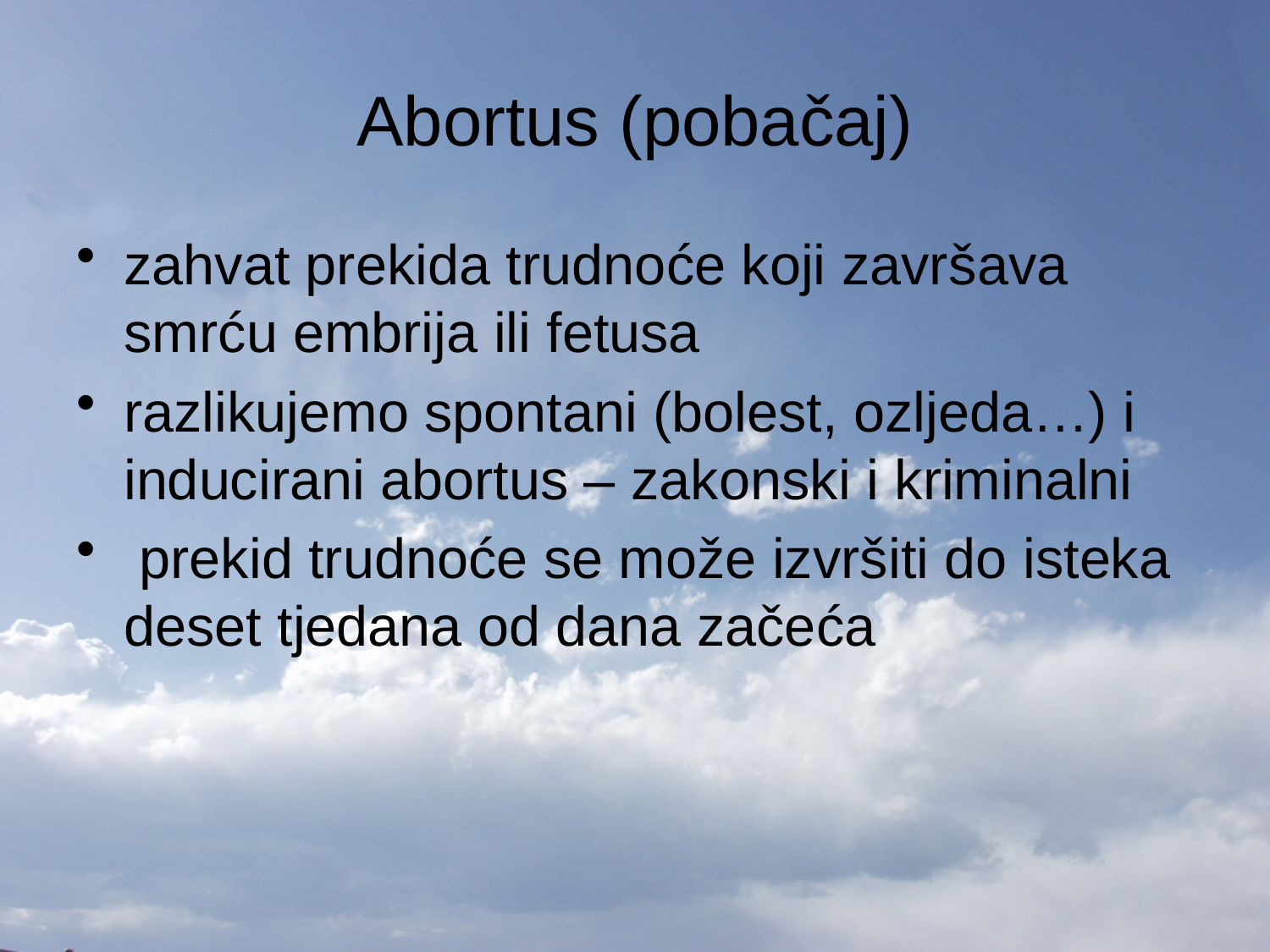

# Abortus (pobačaj)
zahvat prekida trudnoće koji završava smrću embrija ili fetusa
razlikujemo spontani (bolest, ozljeda…) i inducirani abortus – zakonski i kriminalni
 prekid trudnoće se može izvršiti do isteka deset tjedana od dana začeća